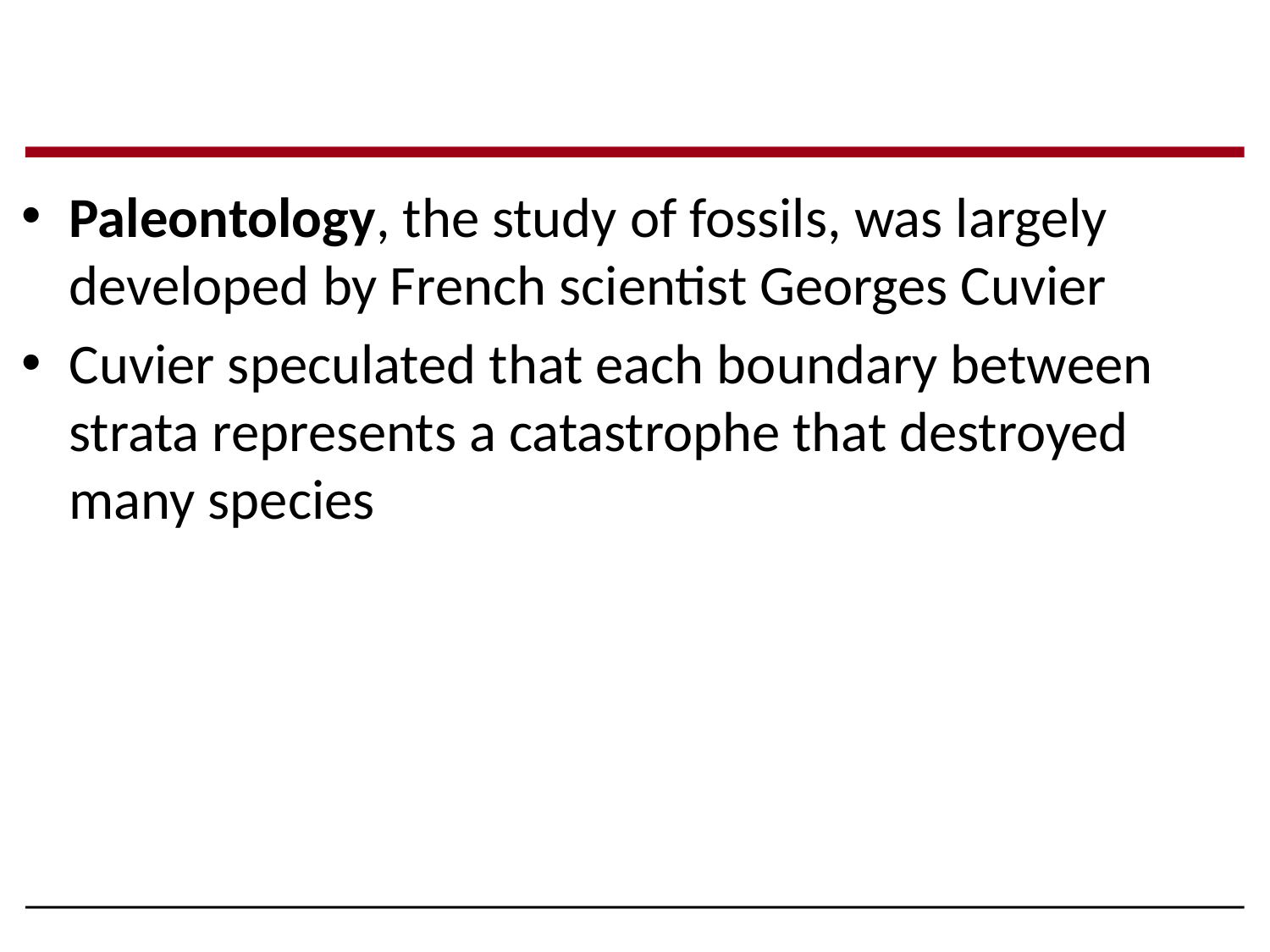

Paleontology, the study of fossils, was largely developed by French scientist Georges Cuvier
Cuvier speculated that each boundary between strata represents a catastrophe that destroyed many species